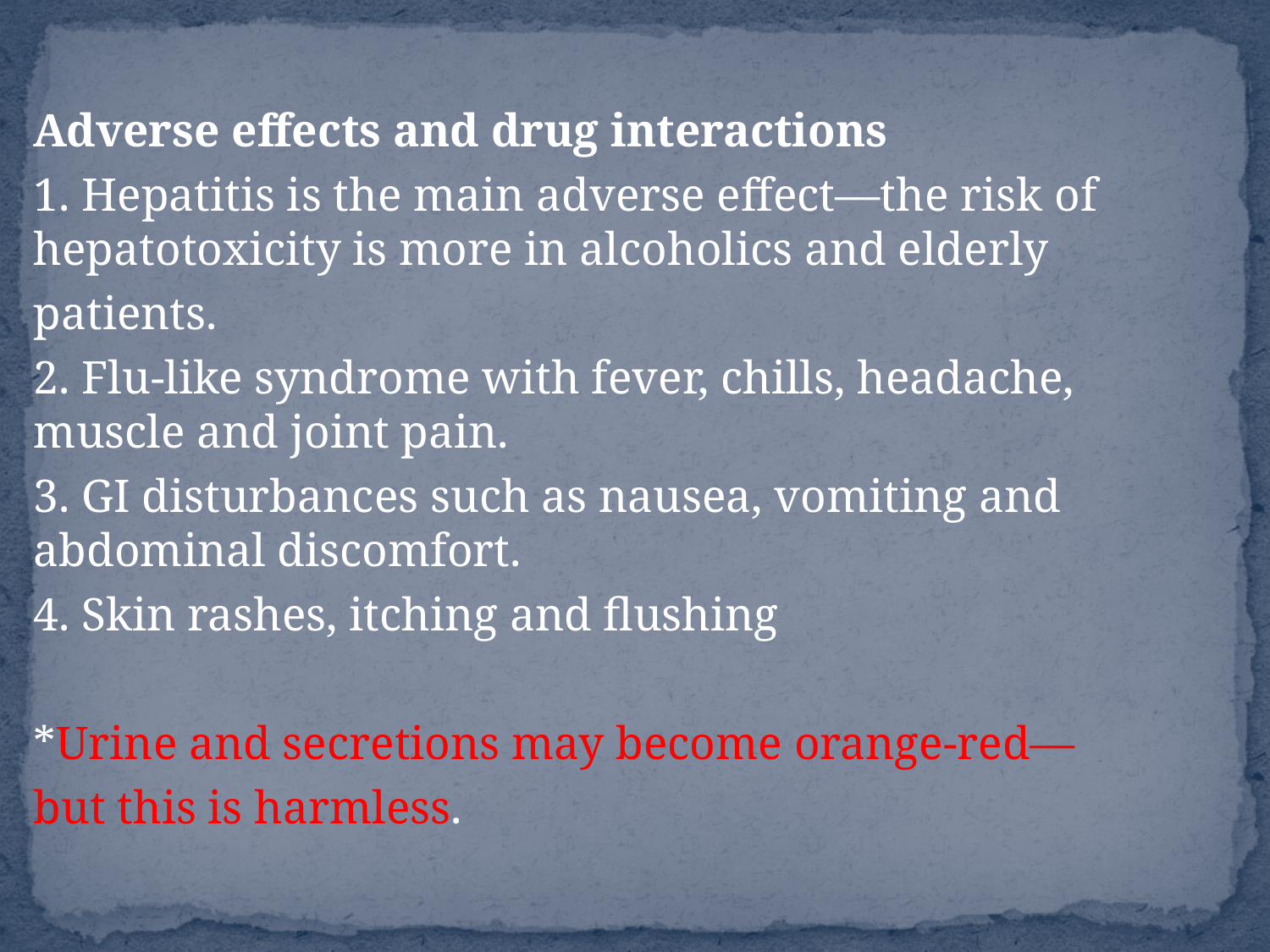

#

Adverse effects and drug interactions
1. Hepatitis is the main adverse effect—the risk of hepatotoxicity is more in alcoholics and elderly
patients.
2. Flu-like syndrome with fever, chills, headache, muscle and joint pain.
3. GI disturbances such as nausea, vomiting and abdominal discomfort.
4. Skin rashes, itching and flushing

*Urine and secretions may become orange-red—
but this is harmless.